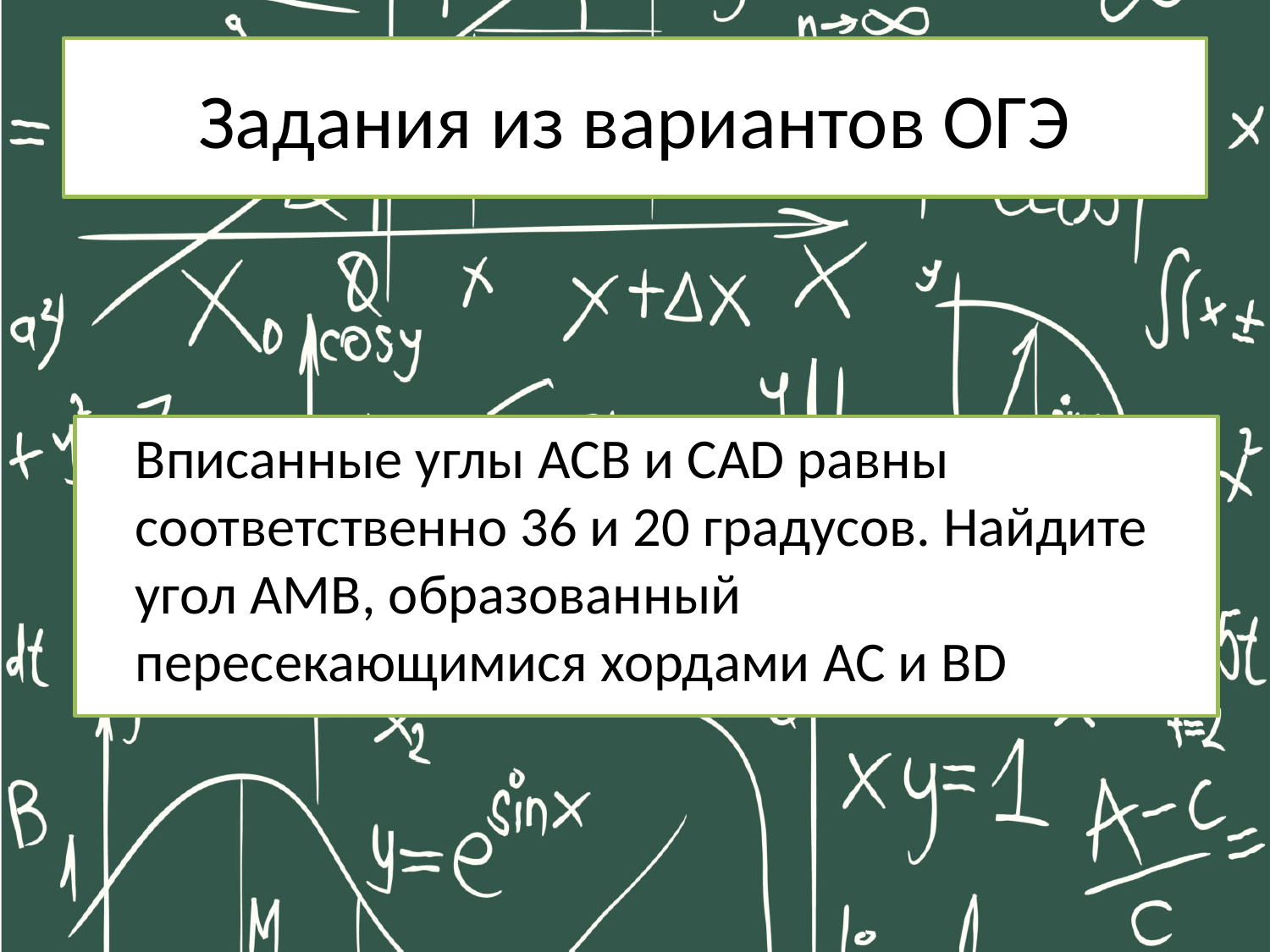

# Задания из вариантов ОГЭ
	Вписанные углы ACB и CAD равны соответственно 36 и 20 градусов. Найдите угол AMB, образованный пересекающимися хордами AC и BD